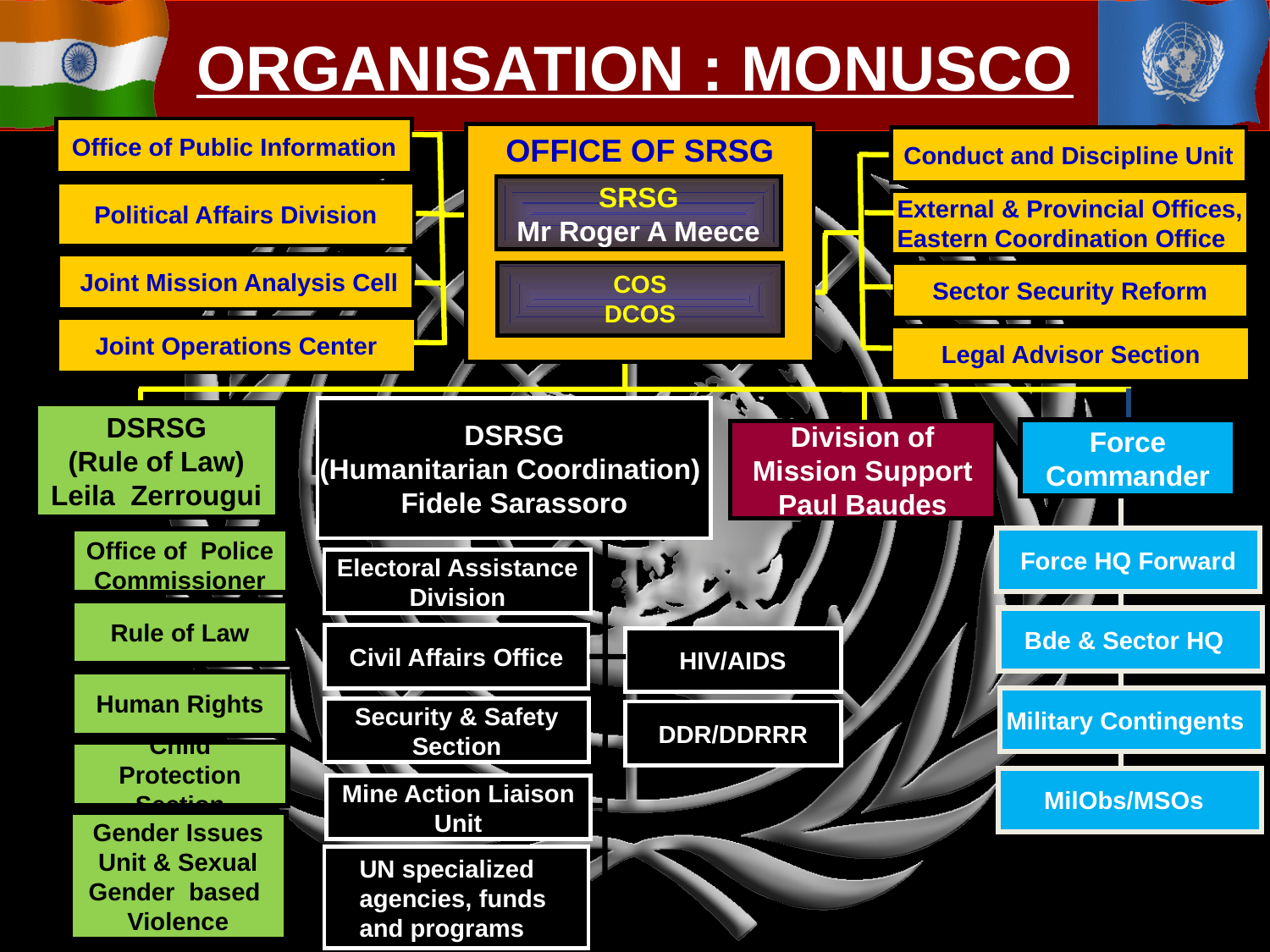

ORGANISATION : MONUSCO
Office of Public Information
OFFICE OF SRSG

Conduct and Discipline Unit
SRSG
Mr Roger A Meece

Political Affairs Division
External & Provincial Offices, Eastern Coordination Office
 Joint Mission Analysis Cell
COS
DCOS
 Sector Security Reform
Joint Operations Center
Legal Advisor Section

Force Commander
Force HQ Forward
Bde & Sector HQ
Military Contingents
MilObs/MSOs
DSRSG
(Humanitarian Coordination)
Fidele Sarassoro
Electoral Assistance Division
Civil Affairs Office
HIV/AIDS
Security & Safety Section
DDR/DDRRR
Mine Action Liaison Unit
UN specialized agencies, funds
and programs
DSRSG
(Rule of Law)
Leila  Zerrougui
Division of Mission Support
Paul Baudes
Office of  Police Commissioner
Rule of Law
Human Rights
Child Protection Section
Gender Issues Unit & Sexual Gender  based  Violence